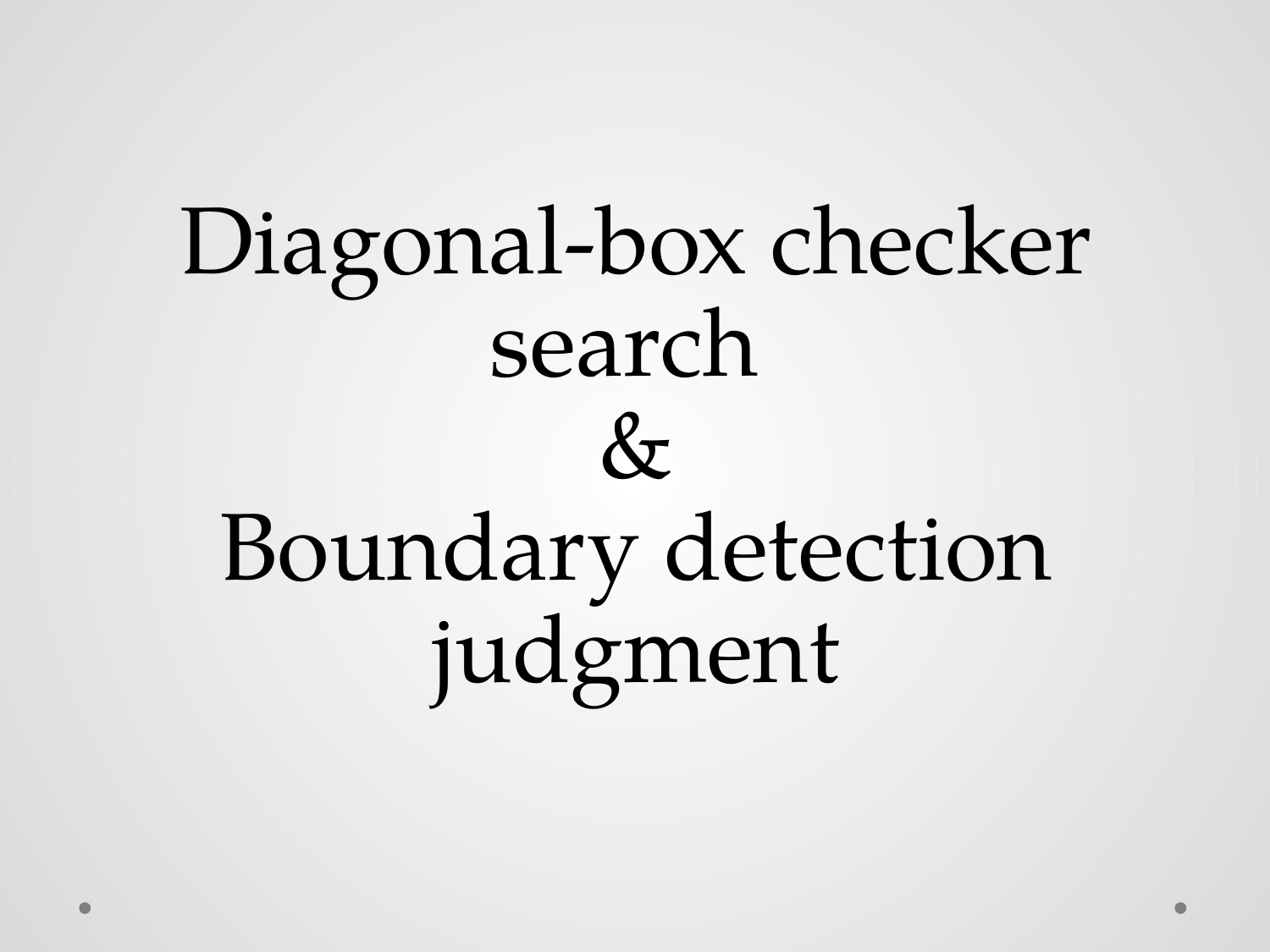

# Diagonal-box checker search & Boundary detection judgment